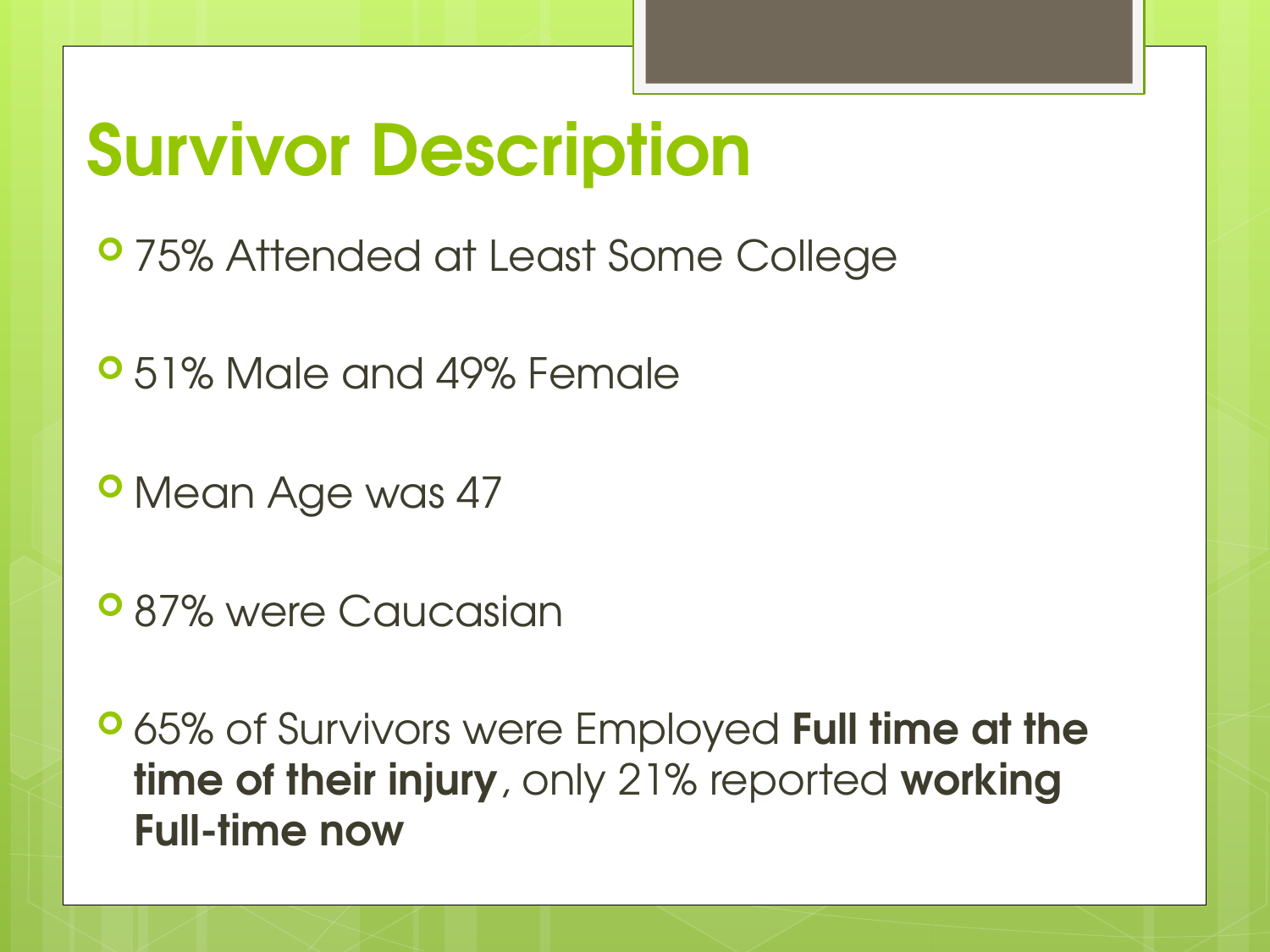

# Survivor Description
75% Attended at Least Some College

51% Male and 49% Female

Mean Age was 47

87% were Caucasian

65% of Survivors were Employed Full time at the time of their injury, only 21% reported working Full-time now